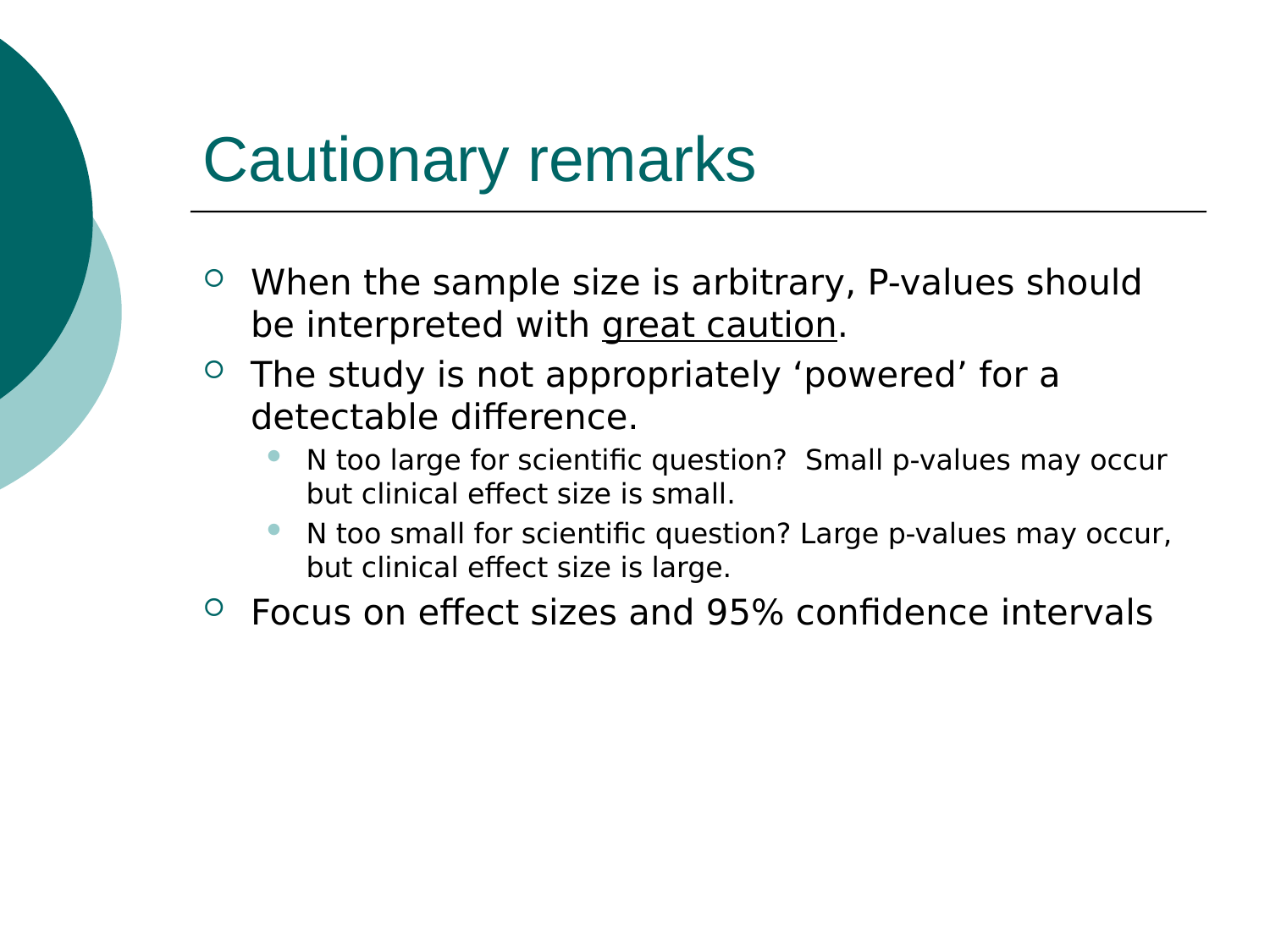

# Cautionary remarks
When the sample size is arbitrary, P-values should be interpreted with great caution.
The study is not appropriately ‘powered’ for a detectable difference.
N too large for scientific question?  Small p-values may occur but clinical effect size is small.
N too small for scientific question? Large p-values may occur, but clinical effect size is large.
Focus on effect sizes and 95% confidence intervals